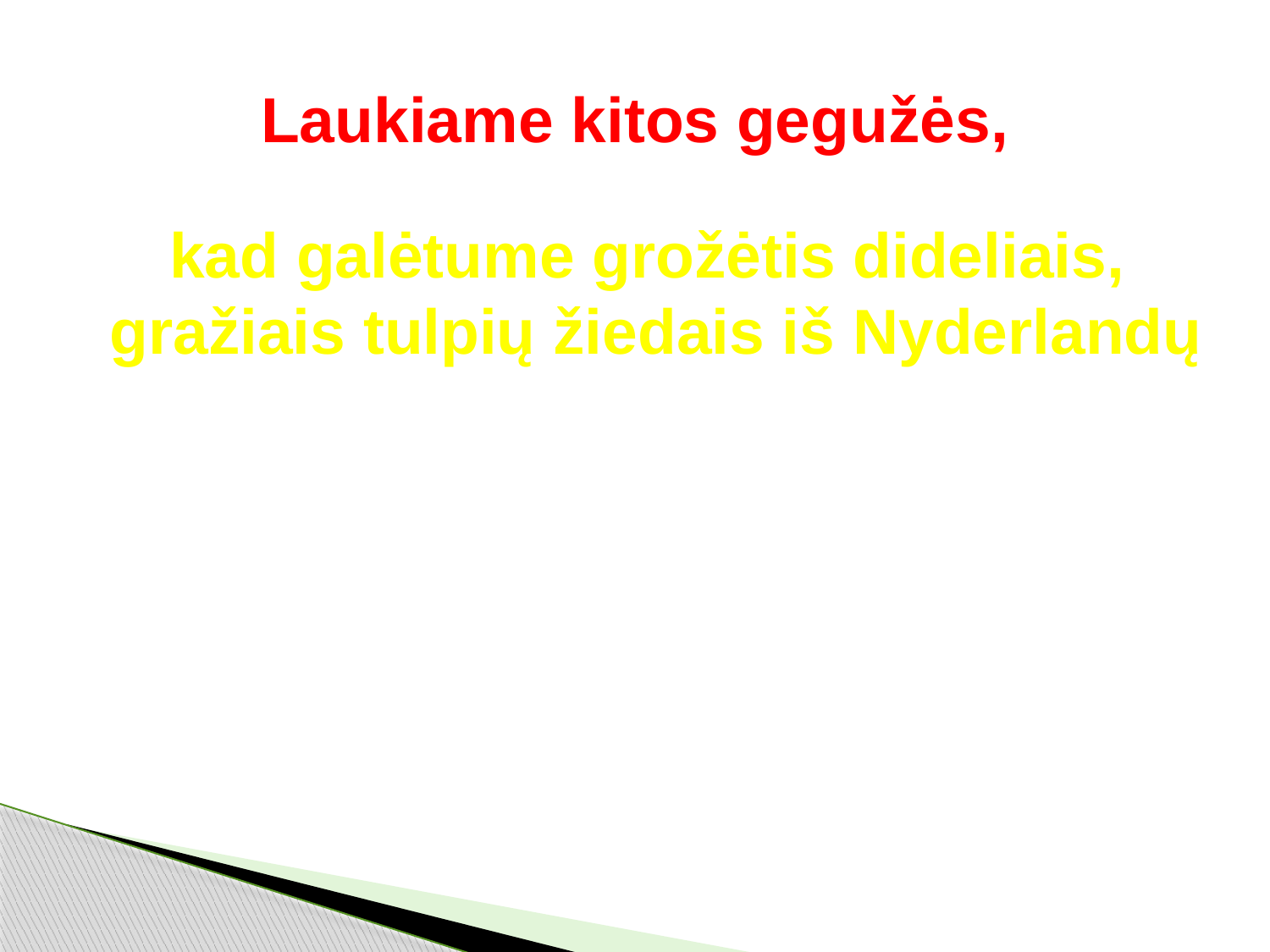

# Laukiame kitos gegužės,
kad galėtume grožėtis dideliais,
gražiais tulpių žiedais iš Nyderlandų